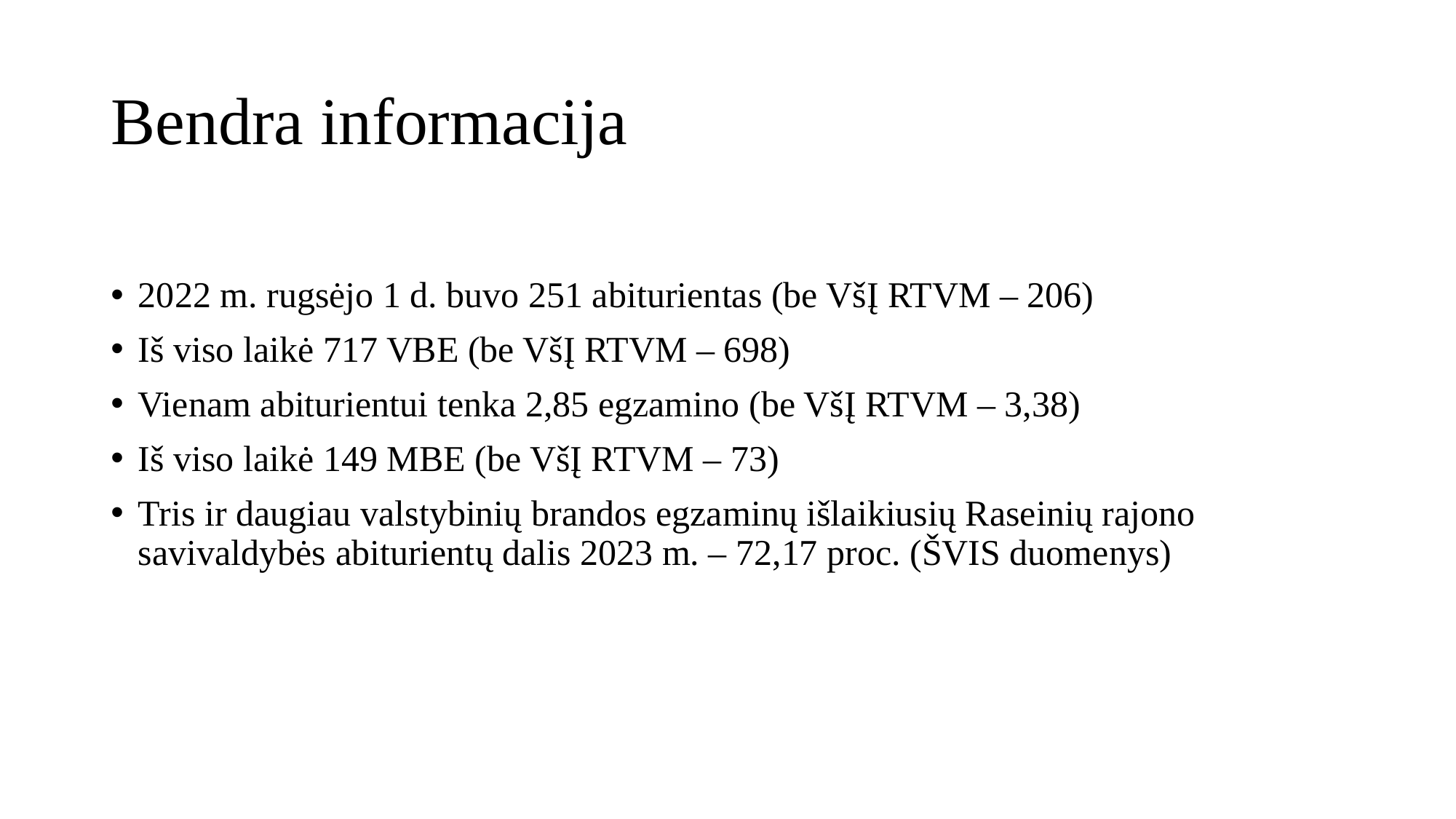

# Bendra informacija
2022 m. rugsėjo 1 d. buvo 251 abiturientas (be VšĮ RTVM – 206)
Iš viso laikė 717 VBE (be VšĮ RTVM – 698)
Vienam abiturientui tenka 2,85 egzamino (be VšĮ RTVM – 3,38)
Iš viso laikė 149 MBE (be VšĮ RTVM – 73)
Tris ir daugiau valstybinių brandos egzaminų išlaikiusių Raseinių rajono savivaldybės abiturientų dalis 2023 m. – 72,17 proc. (ŠVIS duomenys)